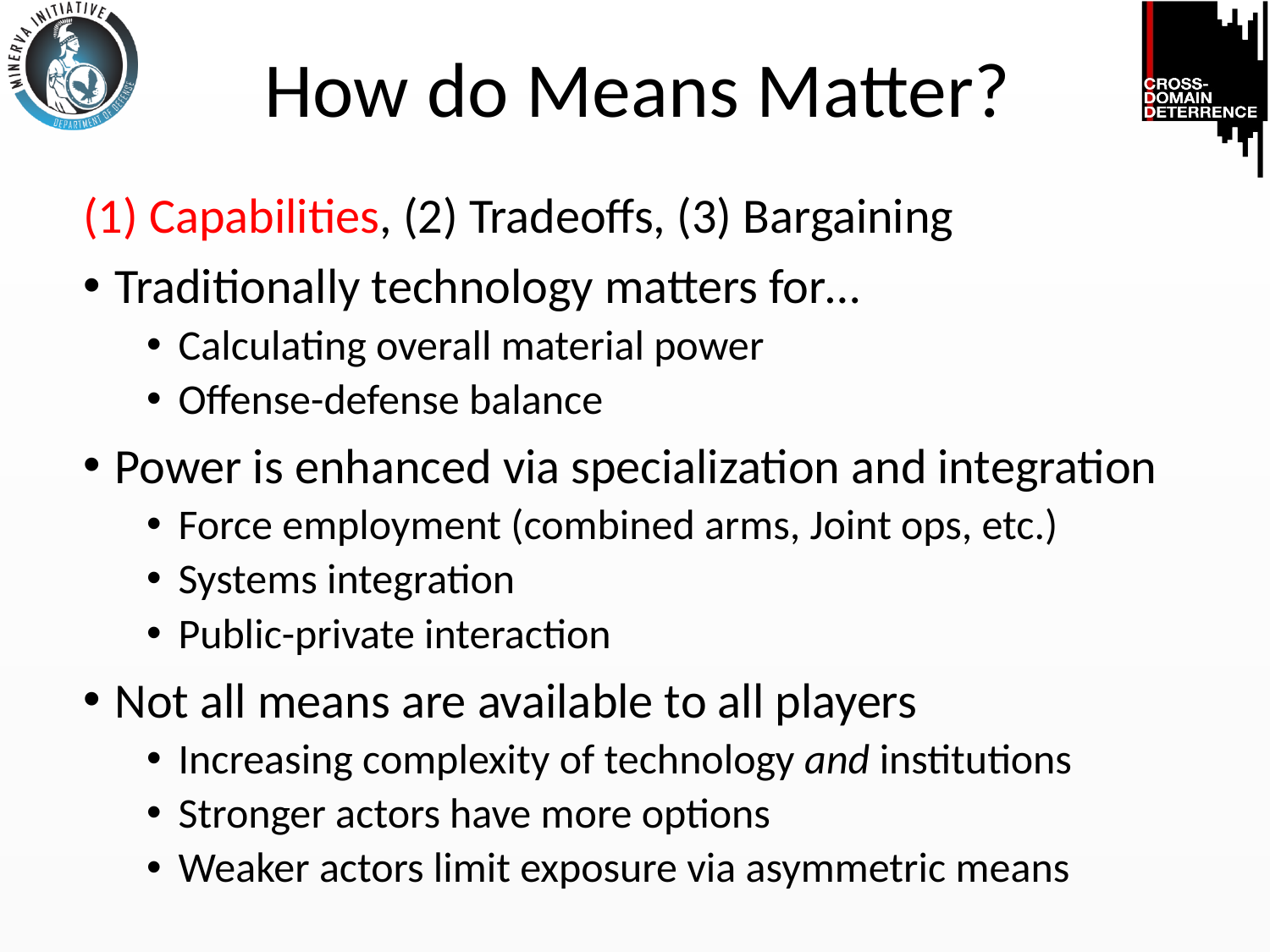

# How do Means Matter?
(1) Capabilities, (2) Tradeoffs, (3) Bargaining
Traditionally technology matters for…
Calculating overall material power
Offense-defense balance
Power is enhanced via specialization and integration
Force employment (combined arms, Joint ops, etc.)
Systems integration
Public-private interaction
Not all means are available to all players
Increasing complexity of technology and institutions
Stronger actors have more options
Weaker actors limit exposure via asymmetric means